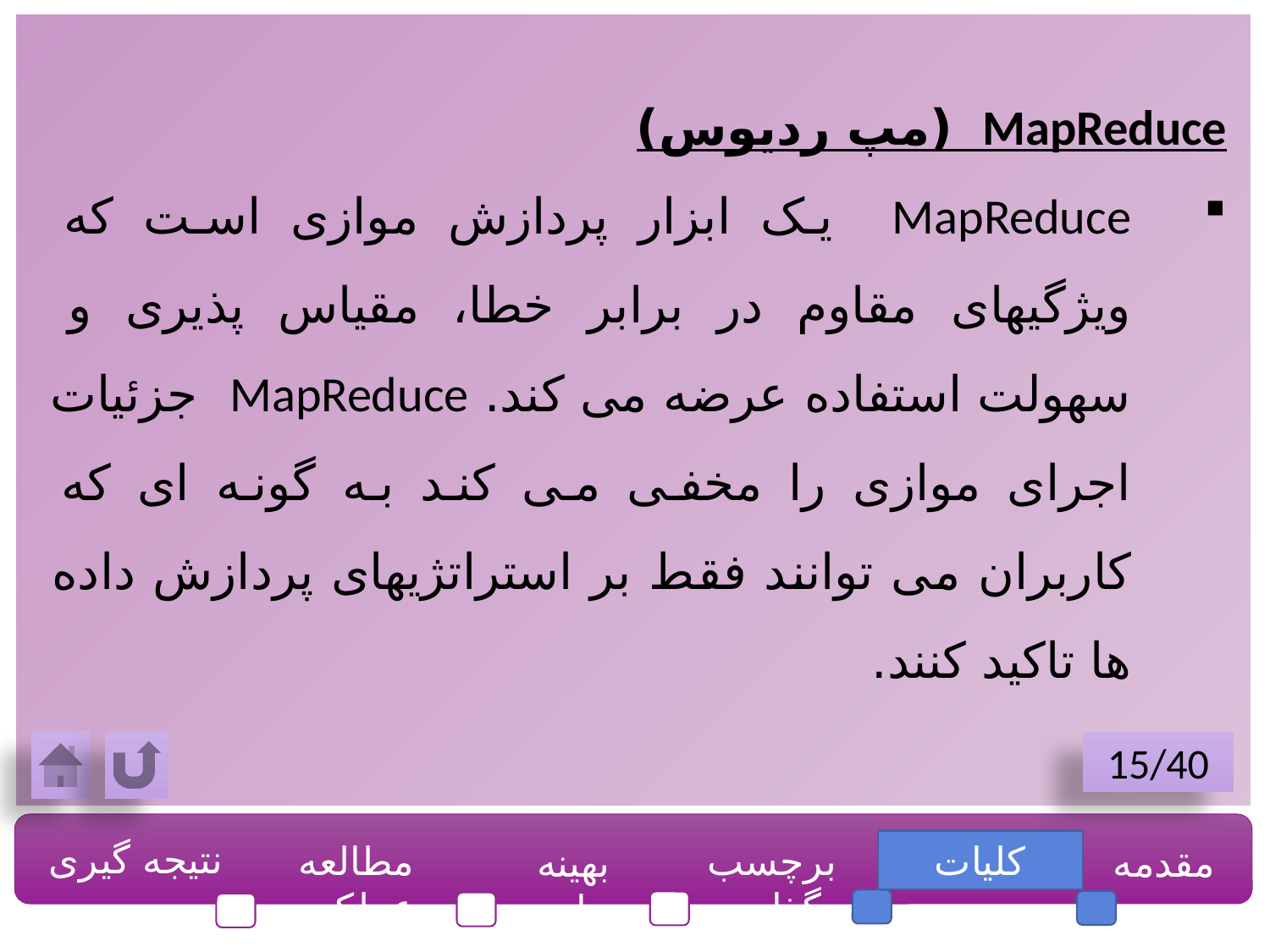

MapReduce  (مپ ردیوس)
MapReduce  یک ابزار پردازش موازی است که ویژگیهای مقاوم در برابر خطا، مقیاس پذیری و سهولت استفاده عرضه می کند. MapReduce  جزئیات اجرای موازی را مخفی می کند به گونه ای که کاربران می توانند فقط بر استراتژیهای پردازش داده ها تاکید کنند.

15/40

نتیجه گیری
مطالعه عملکرد
برچسب گذاری
کلیات
مقدمه
بهینه سازی